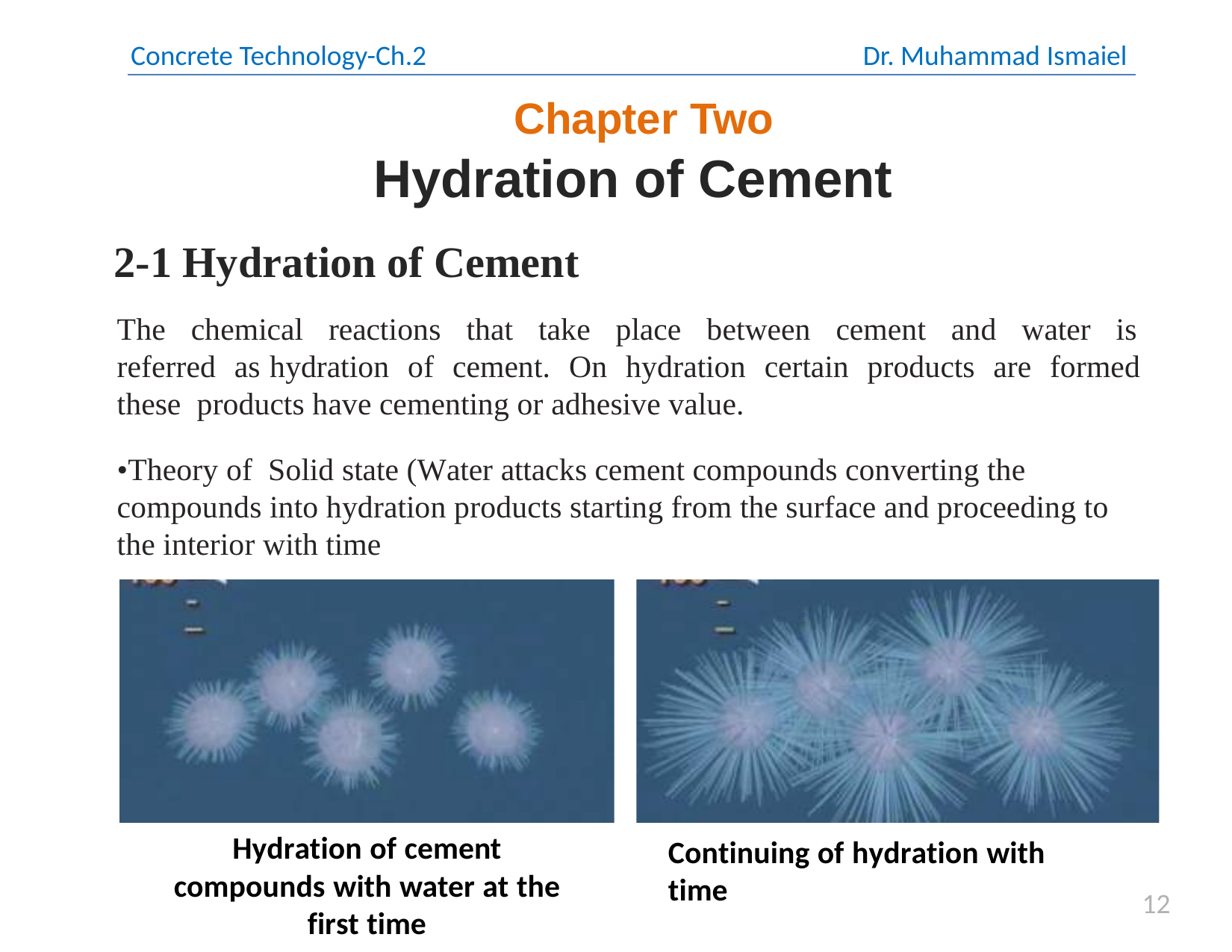

Concrete Technology-Ch.2                                                                     Dr. Muhammad Ismaiel
Chapter Two
Hydration of Cement
2-1 Hydration of Cement
The  chemical  reactions  that  take  place  between  cement  and  water  is  referred  as hydration  of  cement.  On  hydration  certain  products  are  formed  these  products have cementing or adhesive value.

•Theory of  Solid state (Water attacks cement compounds converting the compounds into hydration products starting from the surface and proceeding to the interior with time

Hydration of cement compounds with water at the first time
Continuing of hydration with time
12